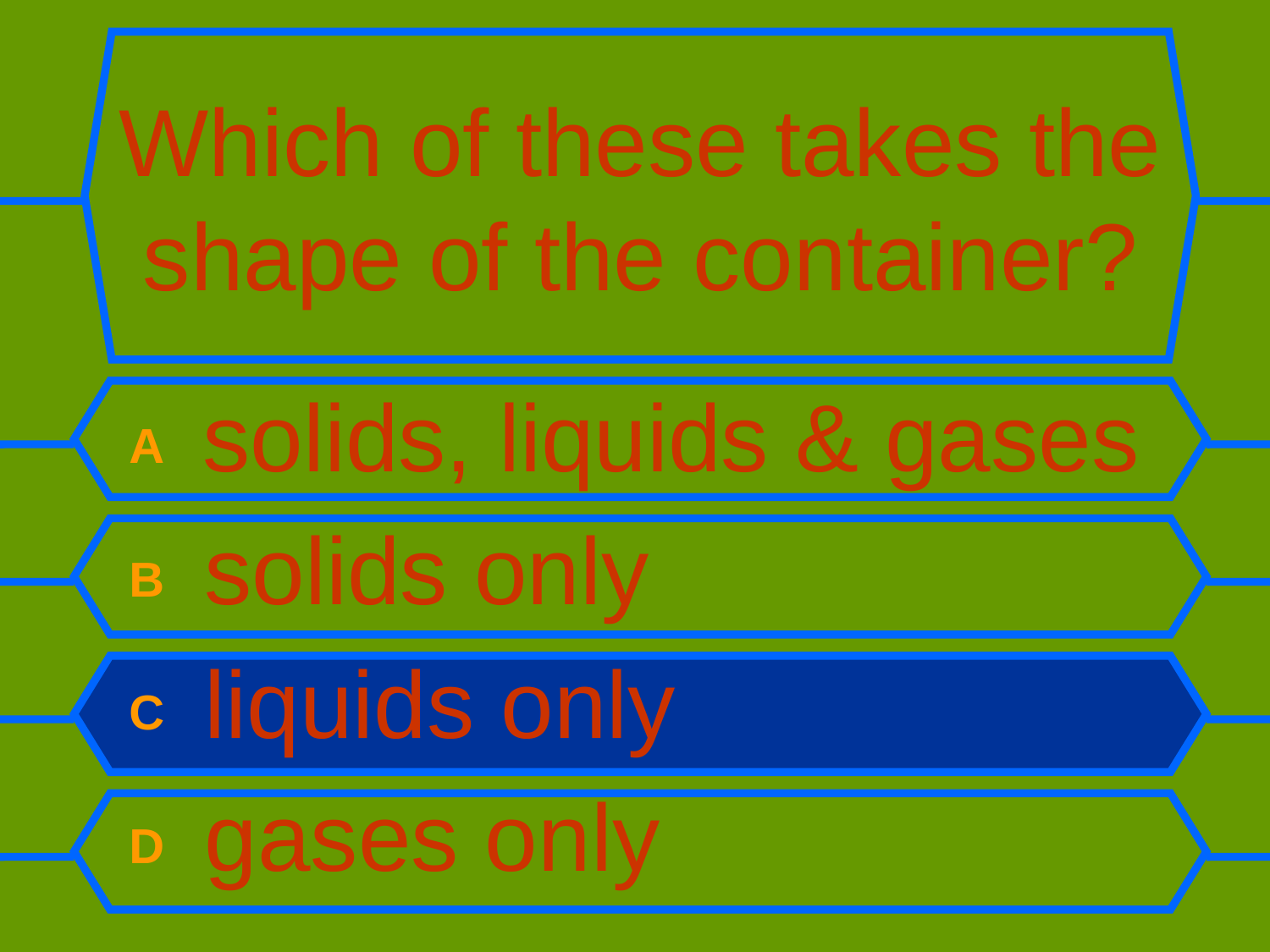

# Which of these takes the shape of the container?

A  solids, liquids & gases
B  solids only
C  liquids only
D  gases only